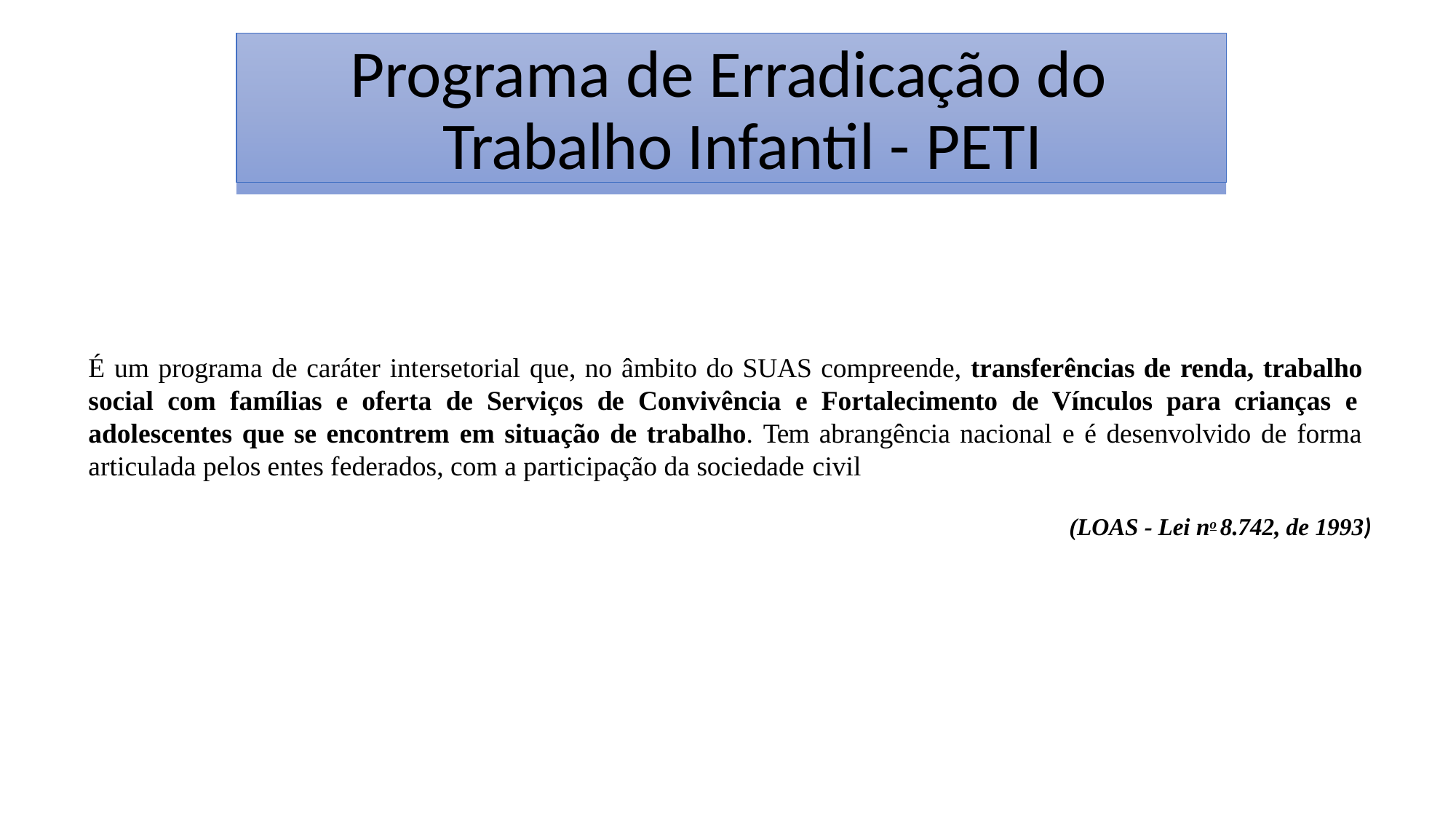

# Programa de Erradicação do  Trabalho Infantil - PETI
É um programa de caráter intersetorial que, no âmbito do SUAS compreende, transferências de renda, trabalho  social com famílias e oferta de Serviços de Convivência e Fortalecimento de Vínculos para crianças e  adolescentes que se encontrem em situação de trabalho. Tem abrangência nacional e é desenvolvido de forma  articulada pelos entes federados, com a participação da sociedade civil

(LOAS - Lei no 8.742, de 1993)